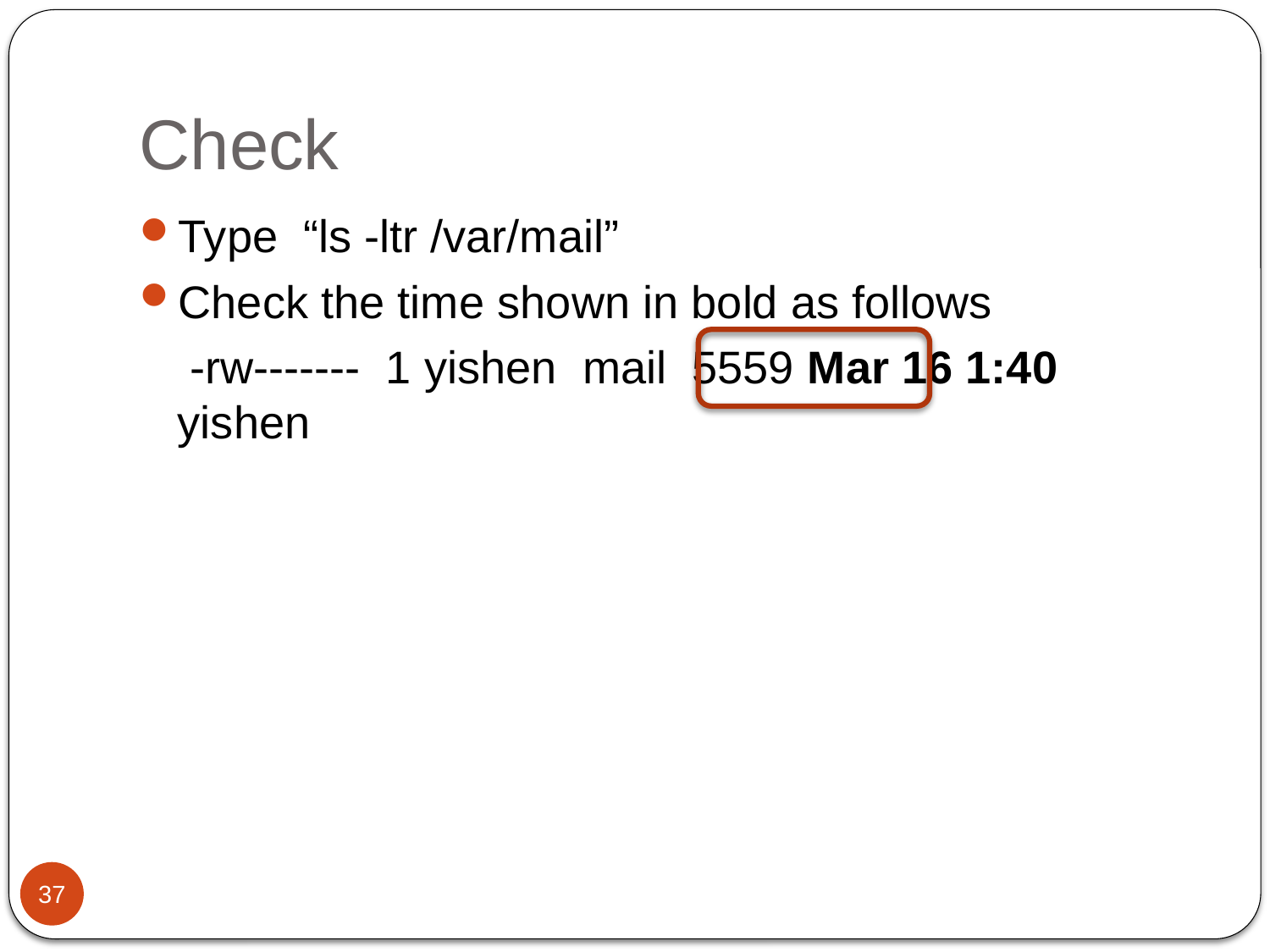

# Check
Type  “ls -ltr /var/mail”
Check the time shown in bold as follows
    -rw-------  1 yishen  mail  5559 Mar 16 1:40 yishen

37